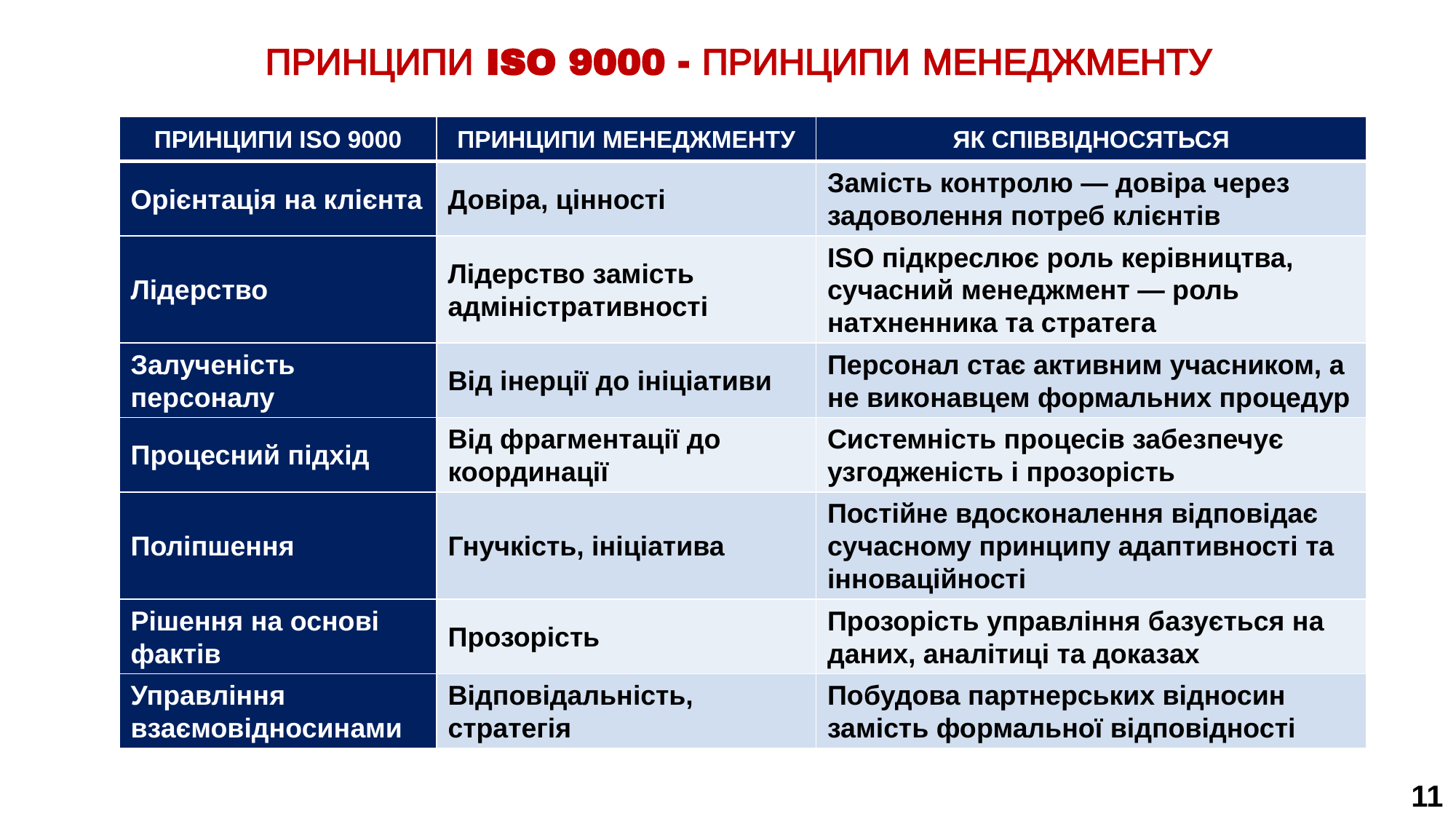

ПРИНЦИПИ ISO 9000 - ПРИНЦИПИ МЕНЕДЖМЕНТУ
| ПРИНЦИПИ ISO 9000 | ПРИНЦИПИ МЕНЕДЖМЕНТУ | ЯК СПІВВІДНОСЯТЬСЯ |
| --- | --- | --- |
| Орієнтація на клієнта | Довіра, цінності | Замість контролю — довіра через задоволення потреб клієнтів |
| Лідерство | Лідерство замість адміністративності | ISO підкреслює роль керівництва, сучасний менеджмент — роль натхненника та стратега |
| Залученість персоналу | Від інерції до ініціативи | Персонал стає активним учасником, а не виконавцем формальних процедур |
| Процесний підхід | Від фрагментації до координації | Системність процесів забезпечує узгодженість і прозорість |
| Поліпшення | Гнучкість, ініціатива | Постійне вдосконалення відповідає сучасному принципу адаптивності та інноваційності |
| Рішення на основі фактів | Прозорість | Прозорість управління базується на даних, аналітиці та доказах |
| Управління взаємовідносинами | Відповідальність, стратегія | Побудова партнерських відносин замість формальної відповідності |
11